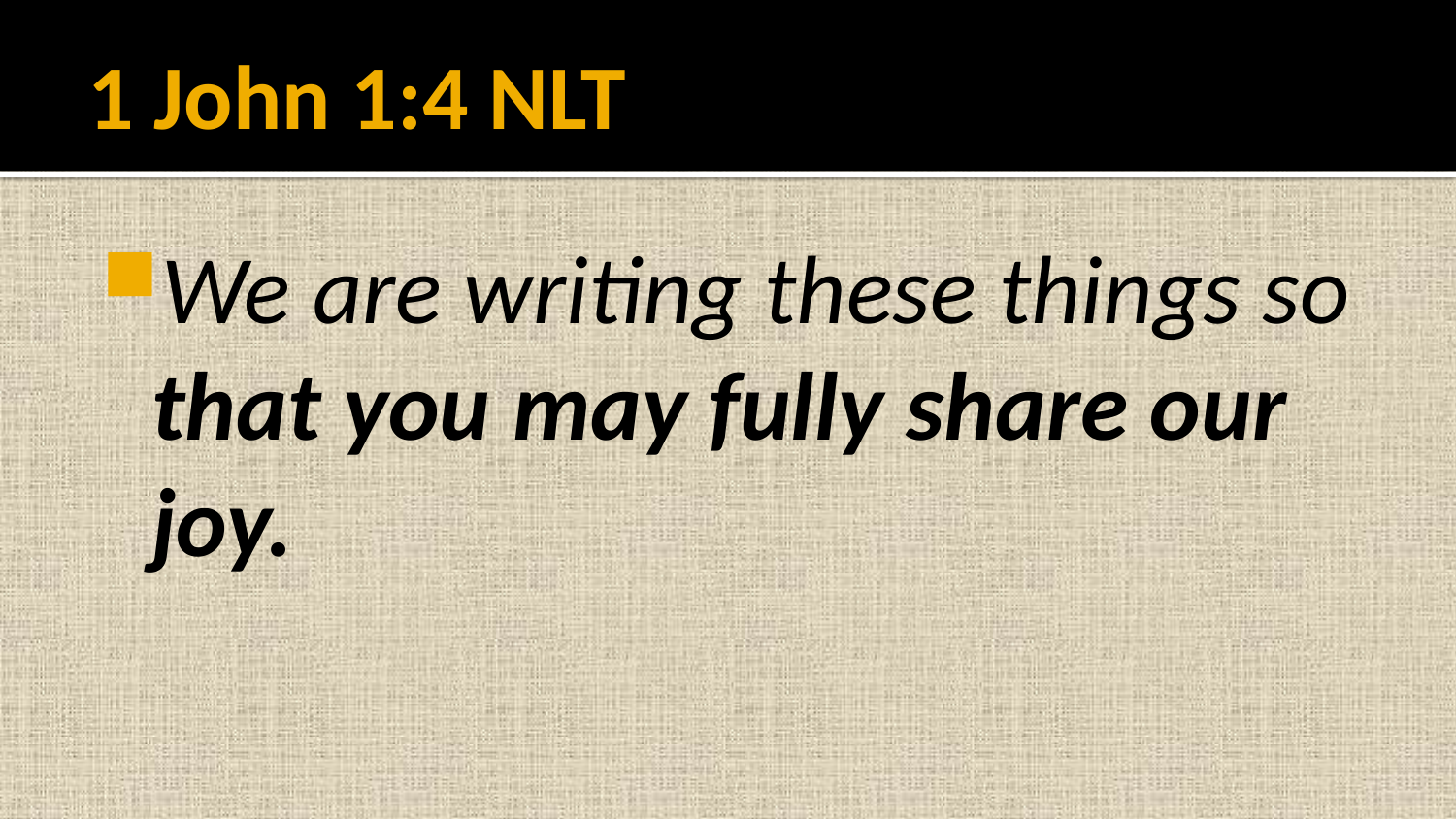

# 1 John 1:4 NLT
We are writing these things so that you may fully share our joy.